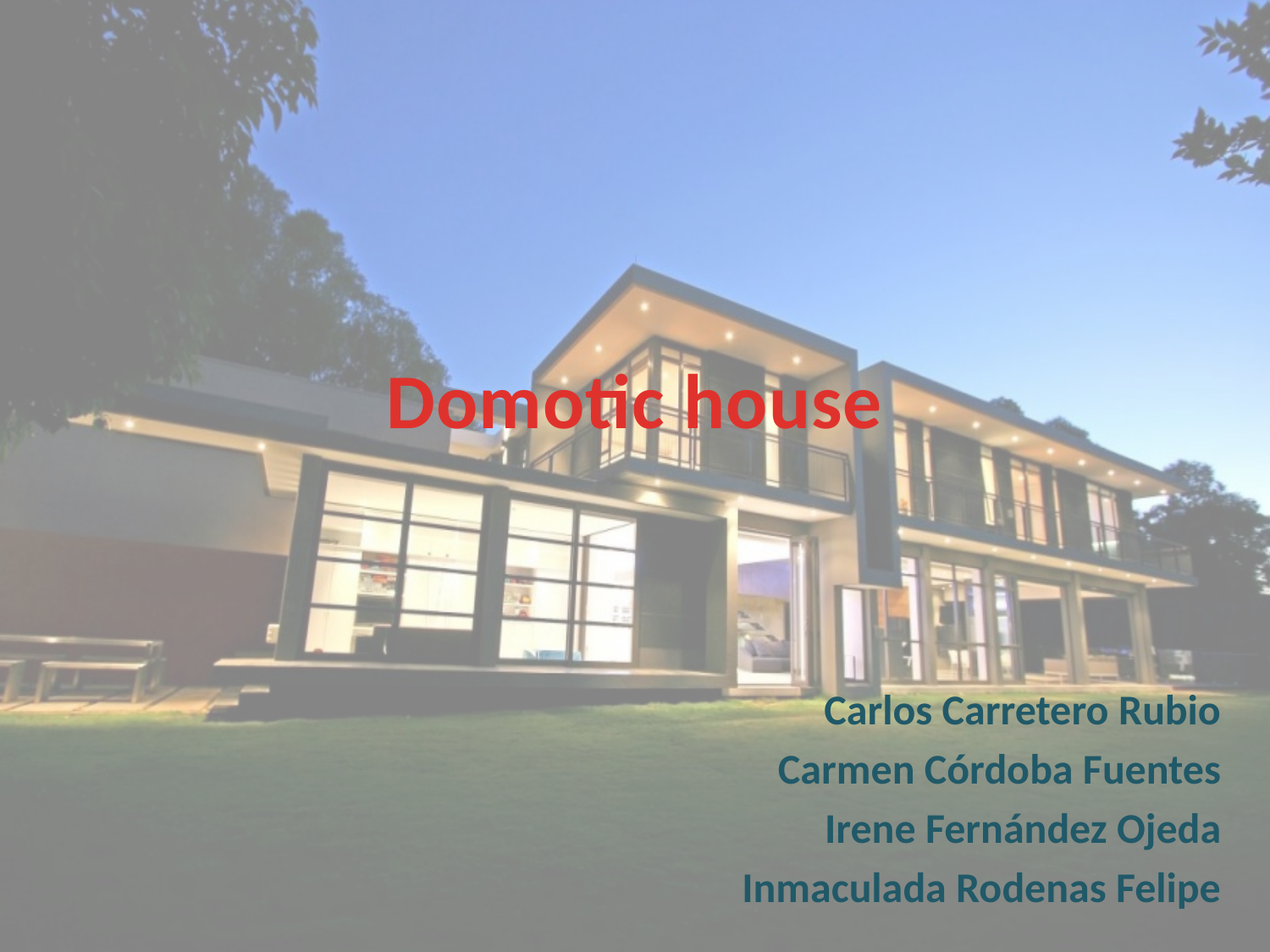

# Domotic house
Carlos Carretero Rubio
Carmen Córdoba Fuentes
Irene Fernández Ojeda
Inmaculada Rodenas Felipe